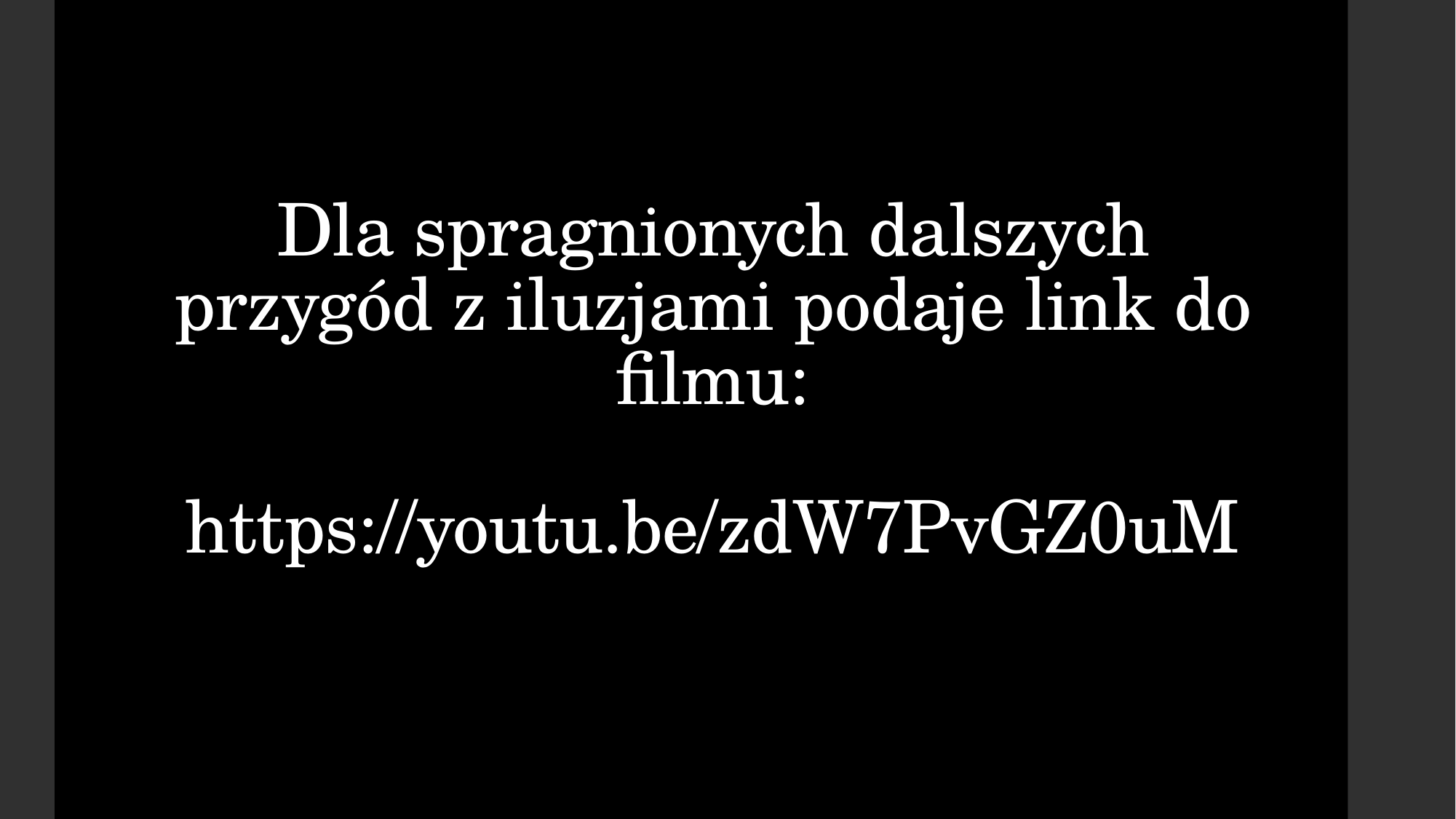

# Dla spragnionych dalszych przygód z iluzjami podaje link do filmu: https://youtu.be/zdW7PvGZ0uM